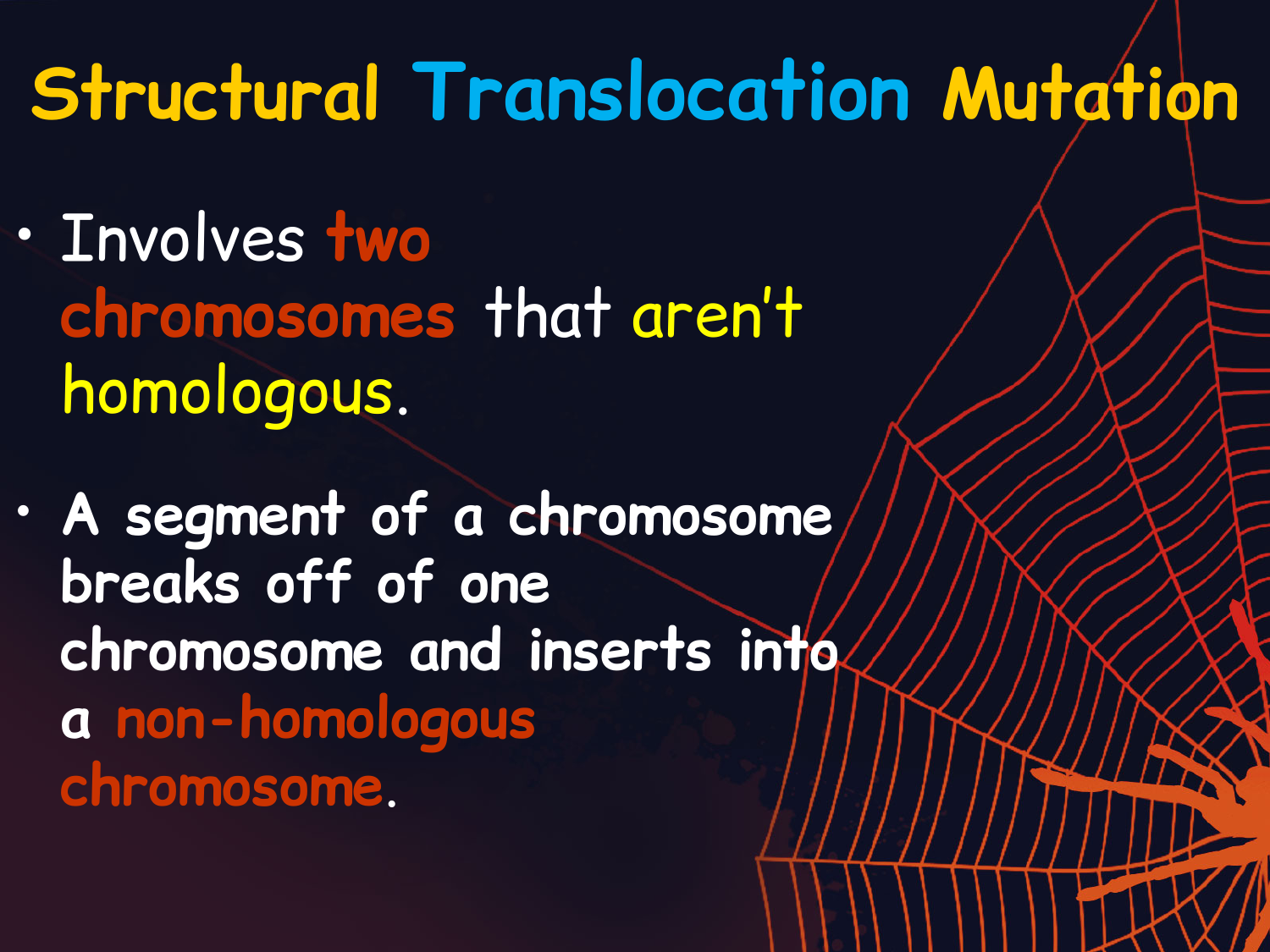

# Structural Translocation Mutation
Involves two chromosomes that aren’t homologous.
A segment of a chromosome breaks off of one chromosome and inserts into a non-homologous chromosome.